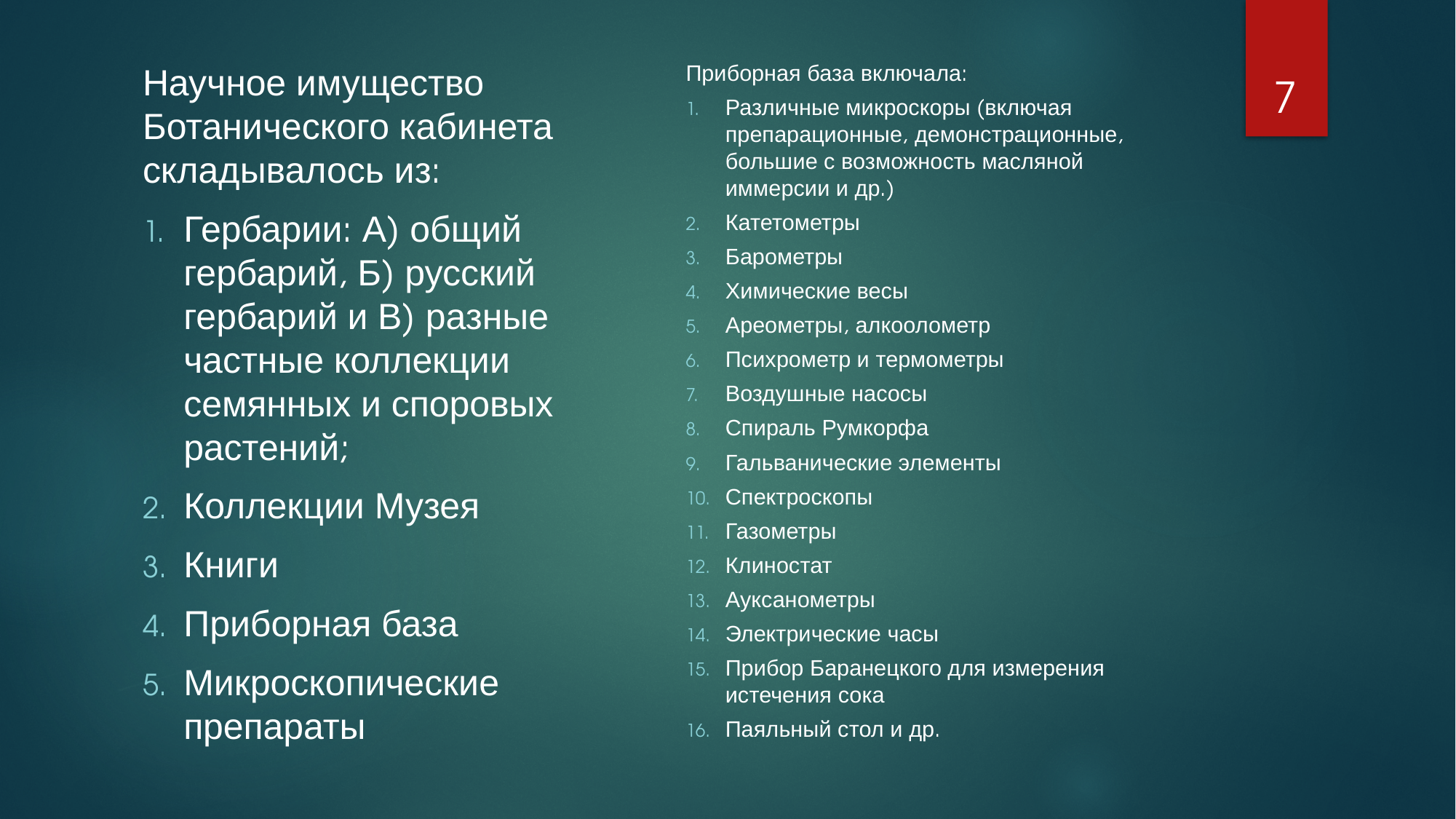

7
Научное имущество Ботанического кабинета складывалось из:
Гербарии: А) общий гербарий, Б) русский гербарий и В) разные частные коллекции семянных и споровых растений;
Коллекции Музея
Книги
Приборная база
Микроскопические препараты
Приборная база включала:
Различные микроскоры (включая препарационные, демонстрационные, большие с возможность масляной иммерсии и др.)
Катетометры
Барометры
Химические весы
Ареометры, алкоолометр
Психрометр и термометры
Воздушные насосы
Спираль Румкорфа
Гальванические элементы
Спектроскопы
Газометры
Клиностат
Ауксанометры
Электрические часы
Прибор Баранецкого для измерения истечения сока
Паяльный стол и др.